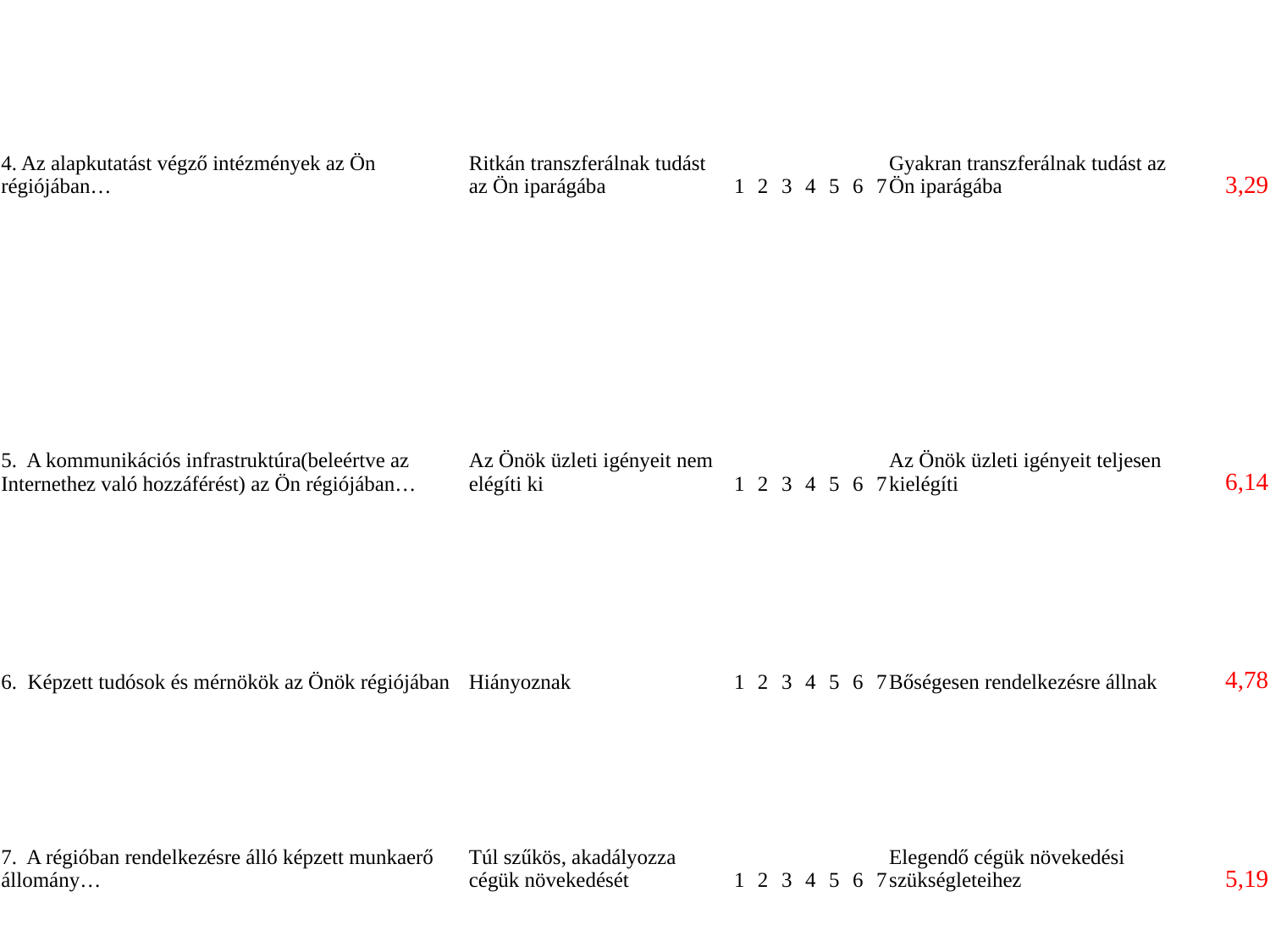

| 4. Az alapkutatást végző intézmények az Ön régiójában… | Ritkán transzferálnak tudást az Ön iparágába | 1 | 2 | 3 | 4 | 5 | 6 | 7 | Gyakran transzferálnak tudást az Ön iparágába | 3,29 |
| --- | --- | --- | --- | --- | --- | --- | --- | --- | --- | --- |
| 5.  A kommunikációs infrastruktúra(beleértve az Internethez való hozzáférést) az Ön régiójában… | Az Önök üzleti igényeit nem elégíti ki | 1 | 2 | 3 | 4 | 5 | 6 | 7 | Az Önök üzleti igényeit teljesen kielégíti | 6,14 |
| 6.  Képzett tudósok és mérnökök az Önök régiójában | Hiányoznak | 1 | 2 | 3 | 4 | 5 | 6 | 7 | Bőségesen rendelkezésre állnak | 4,78 |
| 7.  A régióban rendelkezésre álló képzett munkaerő állomány… | Túl szűkös, akadályozza cégük növekedését | 1 | 2 | 3 | 4 | 5 | 6 | 7 | Elegendő cégük növekedési szükségleteihez | 5,19 |